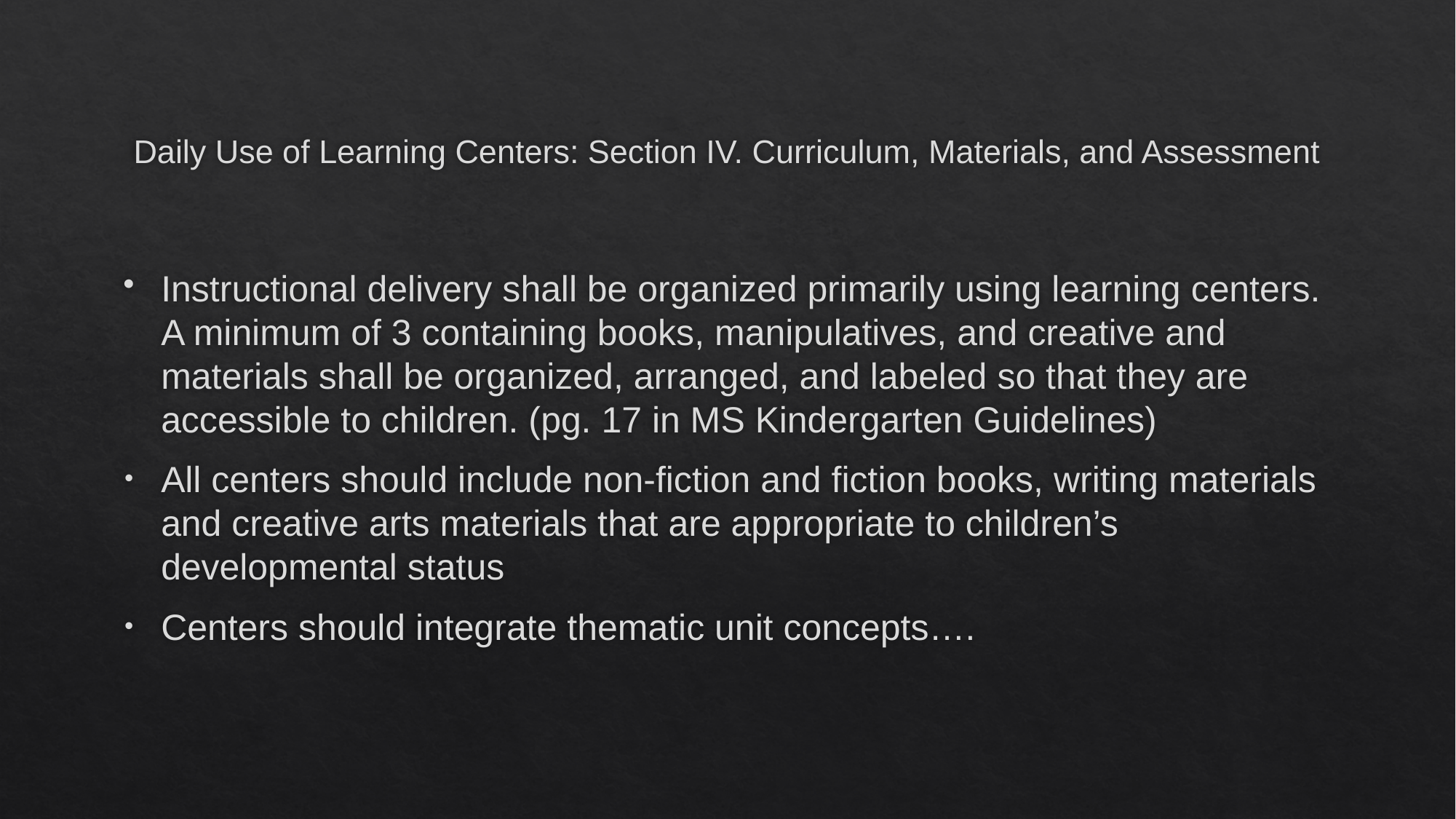

# Daily Use of Learning Centers: Section IV. Curriculum, Materials, and Assessment

Instructional delivery shall be organized primarily using learning centers. A minimum of 3 containing books, manipulatives, and creative and materials shall be organized, arranged, and labeled so that they are accessible to children. (pg. 17 in MS Kindergarten Guidelines)
All centers should include non-fiction and fiction books, writing materials and creative arts materials that are appropriate to children’s developmental status
Centers should integrate thematic unit concepts….